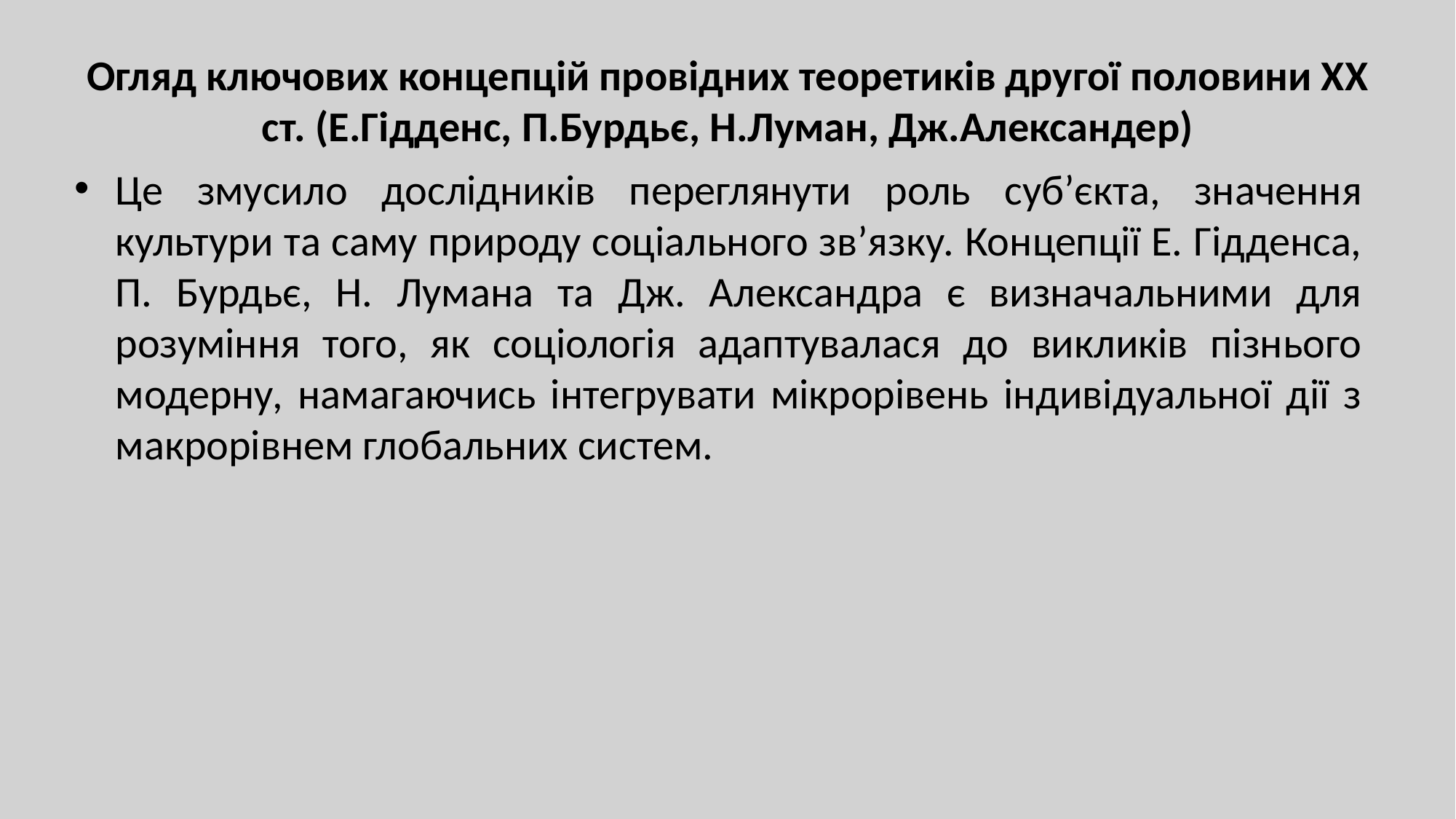

# Огляд ключових концепцій провідних теоретиків другої половини XX ст. (Е.Гідденс, П.Бурдьє, Н.Луман, Дж.Александер)
Це змусило дослідників переглянути роль суб’єкта, значення культури та саму природу соціального зв’язку. Концепції Е. Гідденса, П. Бурдьє, Н. Лумана та Дж. Александра є визначальними для розуміння того, як соціологія адаптувалася до викликів пізнього модерну, намагаючись інтегрувати мікрорівень індивідуальної дії з макрорівнем глобальних систем.